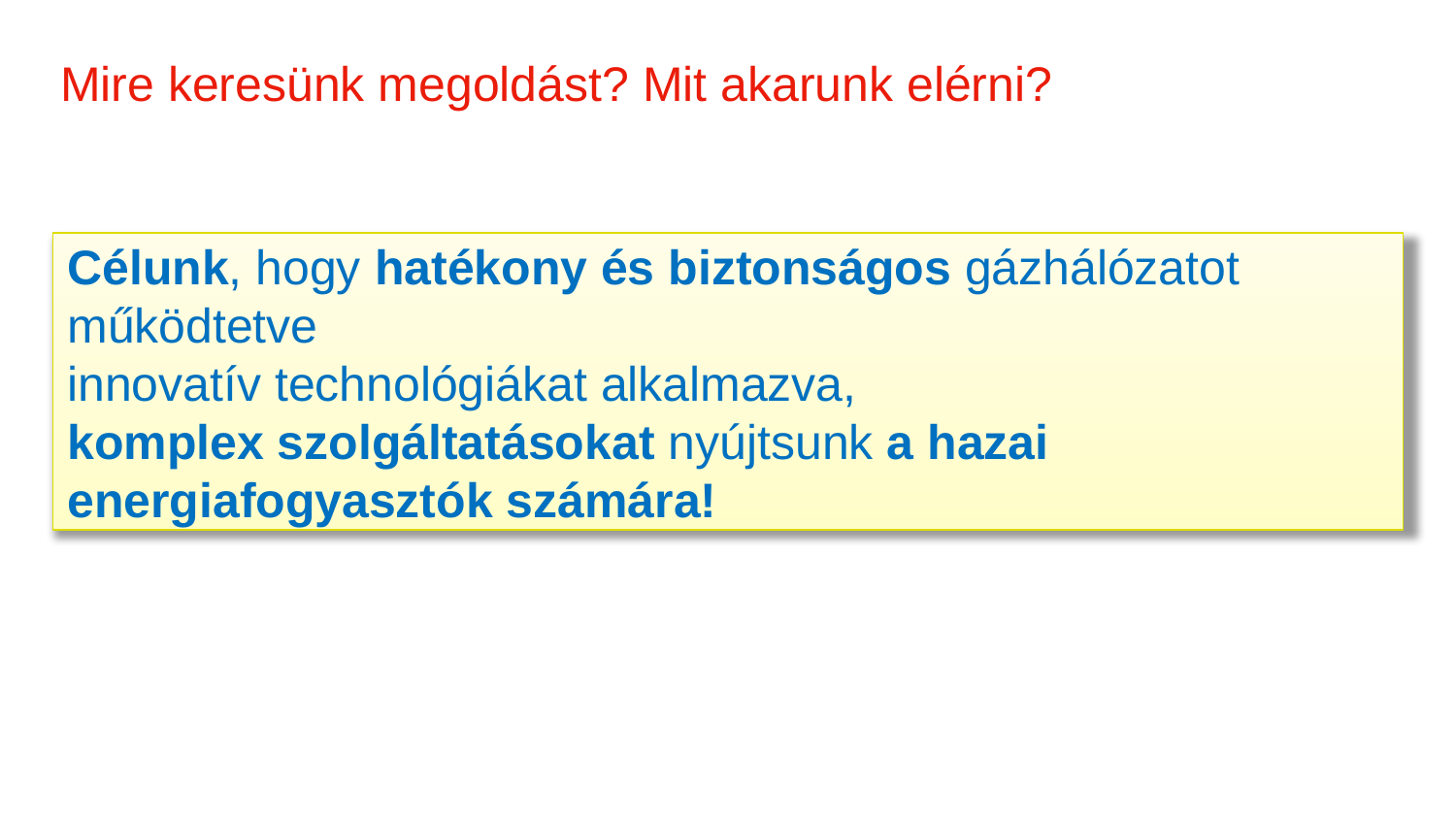

# Mire keresünk megoldást? Mit akarunk elérni?
Célunk, hogy hatékony és biztonságos gázhálózatot működtetve
innovatív technológiákat alkalmazva,
komplex szolgáltatásokat nyújtsunk a hazai energiafogyasztók számára!